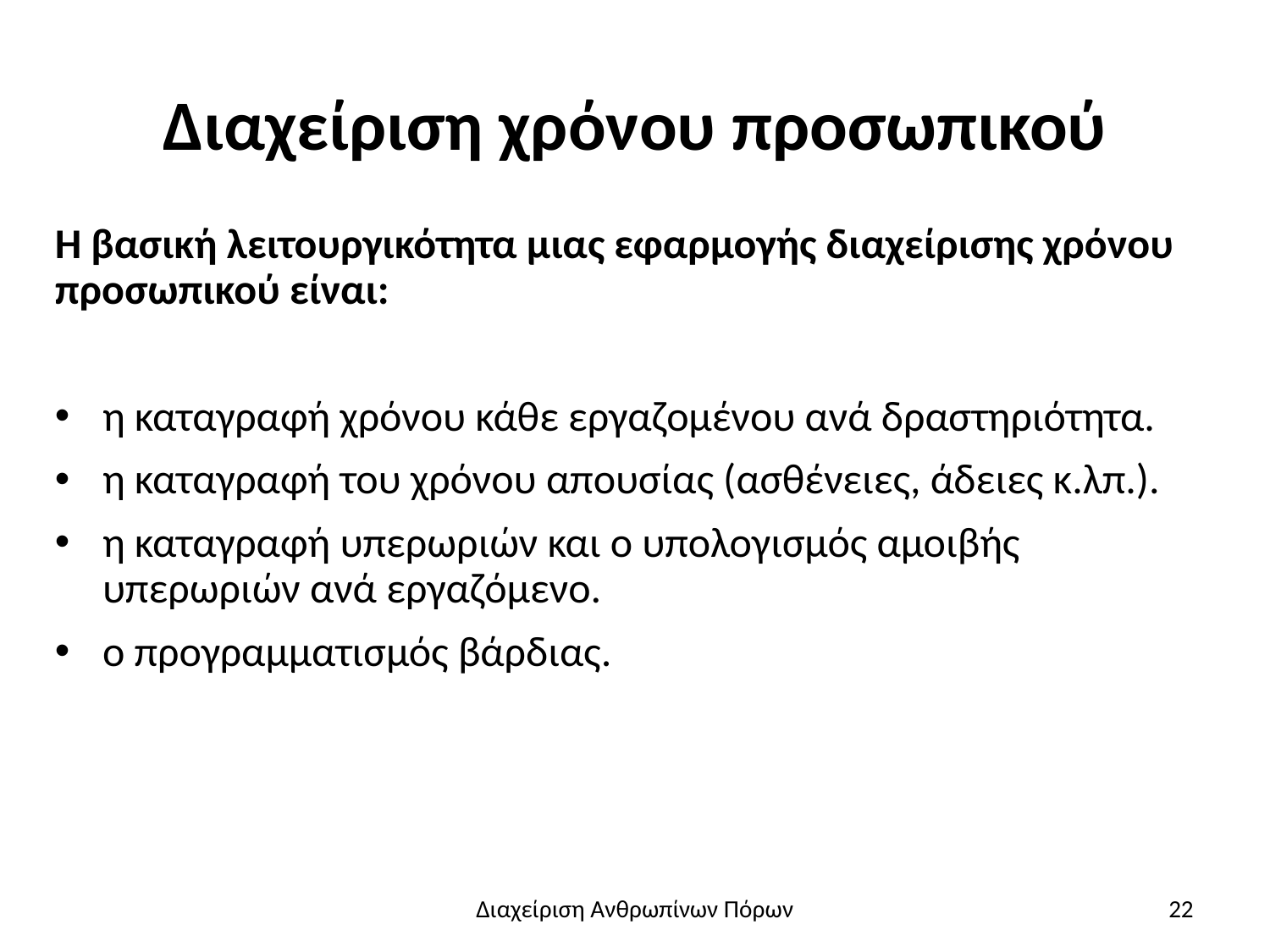

# Διαχείριση χρόνου προσωπικού
Η βασική λειτουργικότητα μιας εφαρμογής διαχείρισης χρόνου προσωπικού είναι:

η καταγραφή χρόνου κάθε εργαζομένου ανά δραστηριότητα.
η καταγραφή του χρόνου απουσίας (ασθένειες, άδειες κ.λπ.).
η καταγραφή υπερωριών και ο υπολογισμός αμοιβής υπερωριών ανά εργαζόμενο.
ο προγραμματισμός βάρδιας.
Διαχείριση Ανθρωπίνων Πόρων
22